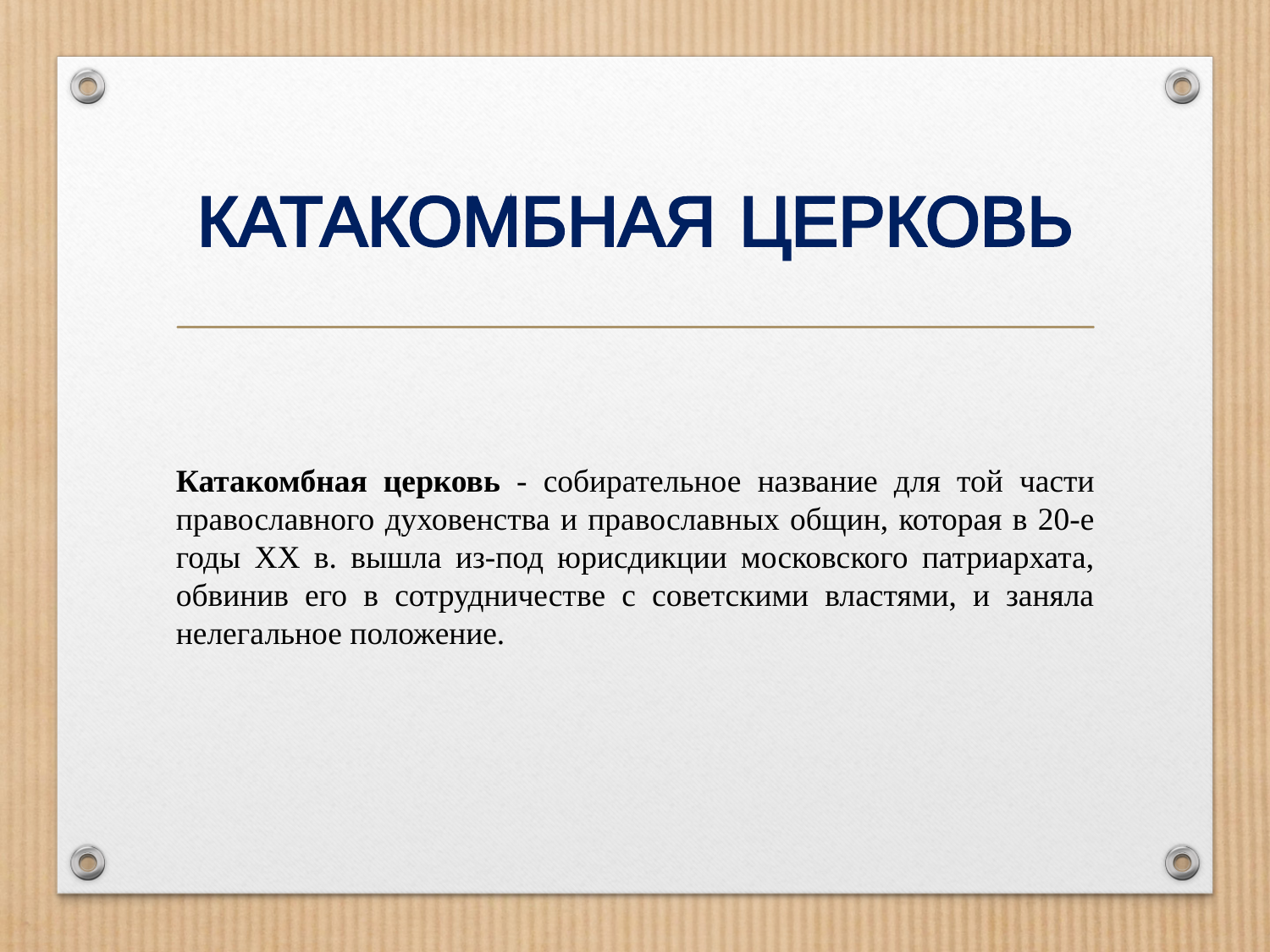

# КАТАКОМБНАЯ ЦЕРКОВЬ
Катакомбная церковь - собирательное название для той части
православного духовенства и православных общин, которая в 20-е годы XX в. вышла из-под юрисдикции московского патриархата, обвинив его в сотрудничестве с советскими властями, и заняла нелегальное положение.